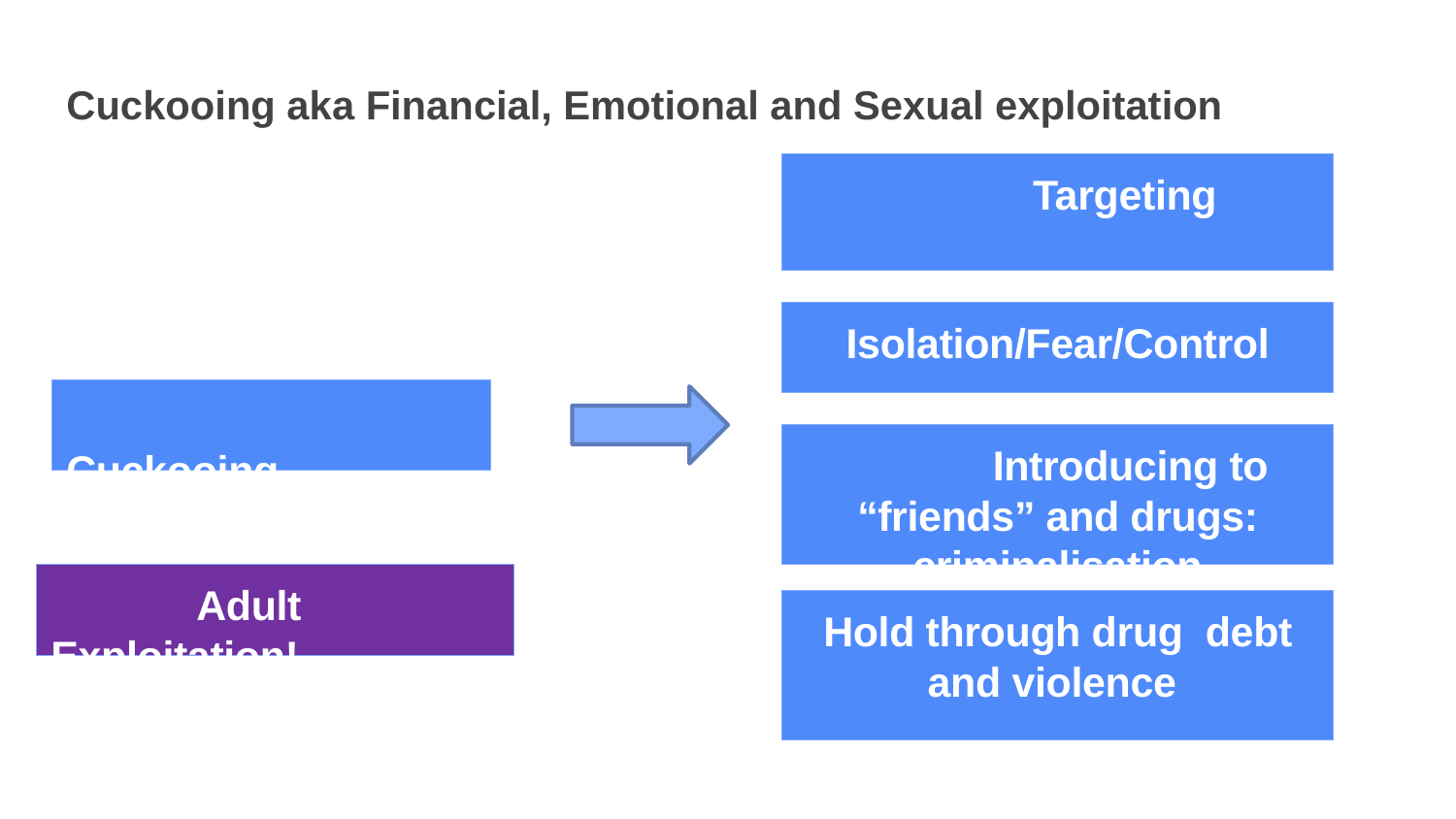

# Cuckooing aka Financial, Emotional and Sexual exploitation
 	Targeting
Isolation/Fear/Control

		Siolation
 		Cuckooing

 	Introducing to “friends” and drugs: criminalisation
 	Adult Exploitation!

Hold through drug  debt and violence